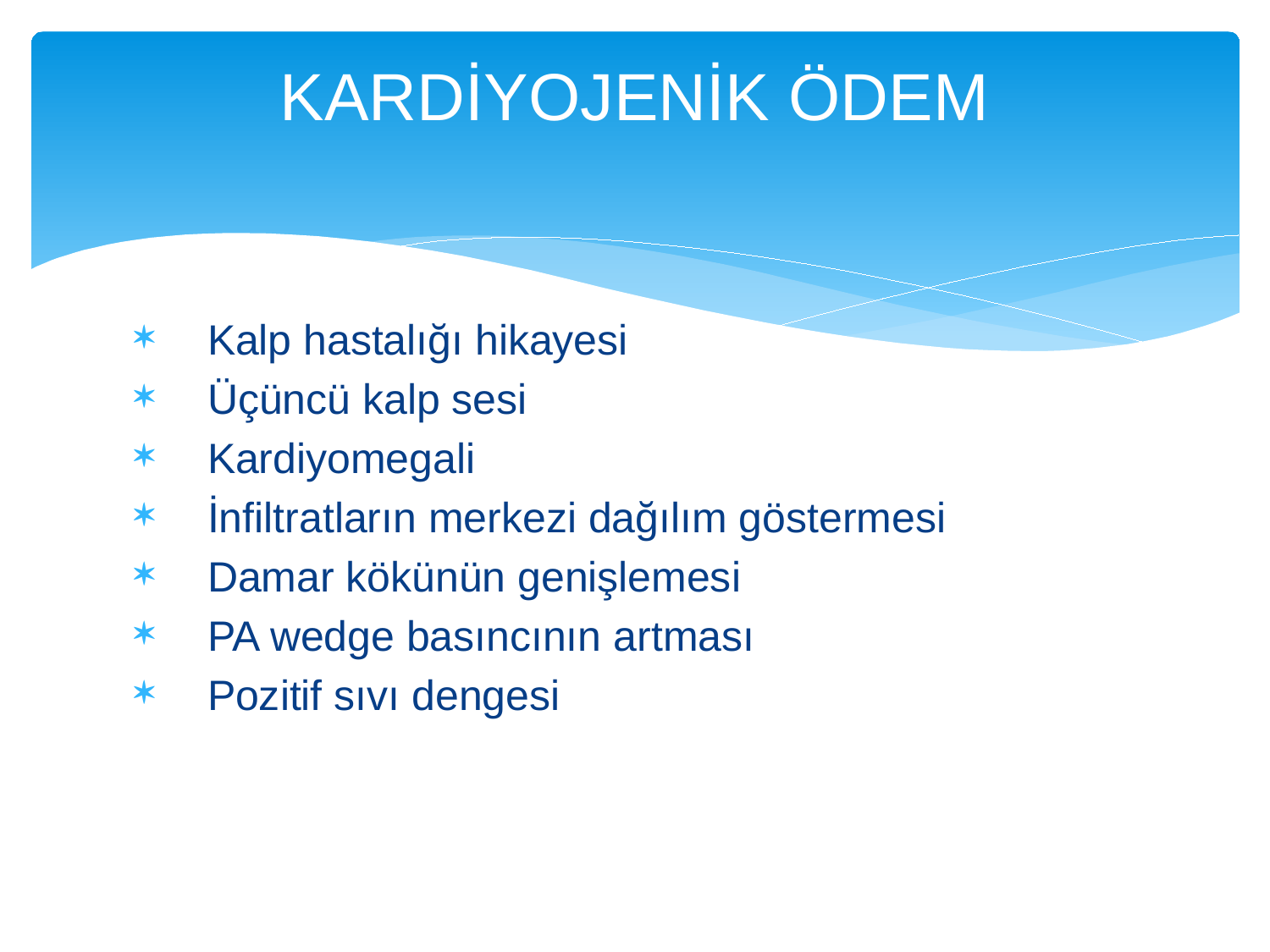

# KARDİYOJENİK ÖDEM
   Kalp hastalığı hikayesi
   Üçüncü kalp sesi
   Kardiyomegali
   İnfiltratların merkezi dağılım göstermesi
   Damar kökünün genişlemesi
   PA wedge basıncının artması
   Pozitif sıvı dengesi